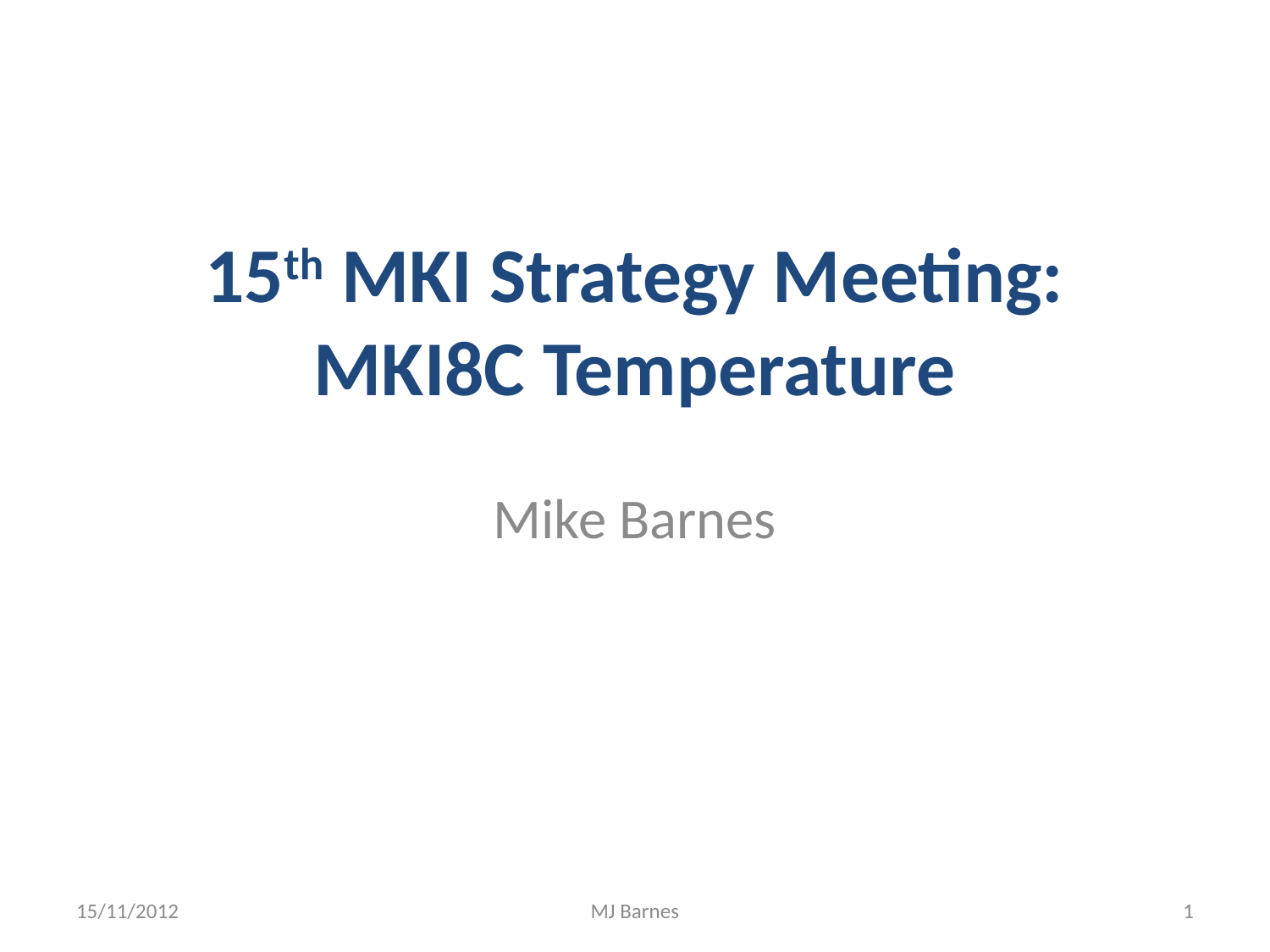

# 15th MKI Strategy Meeting: MKI8C Temperature
Mike Barnes

15/11/2012
MJ Barnes
1